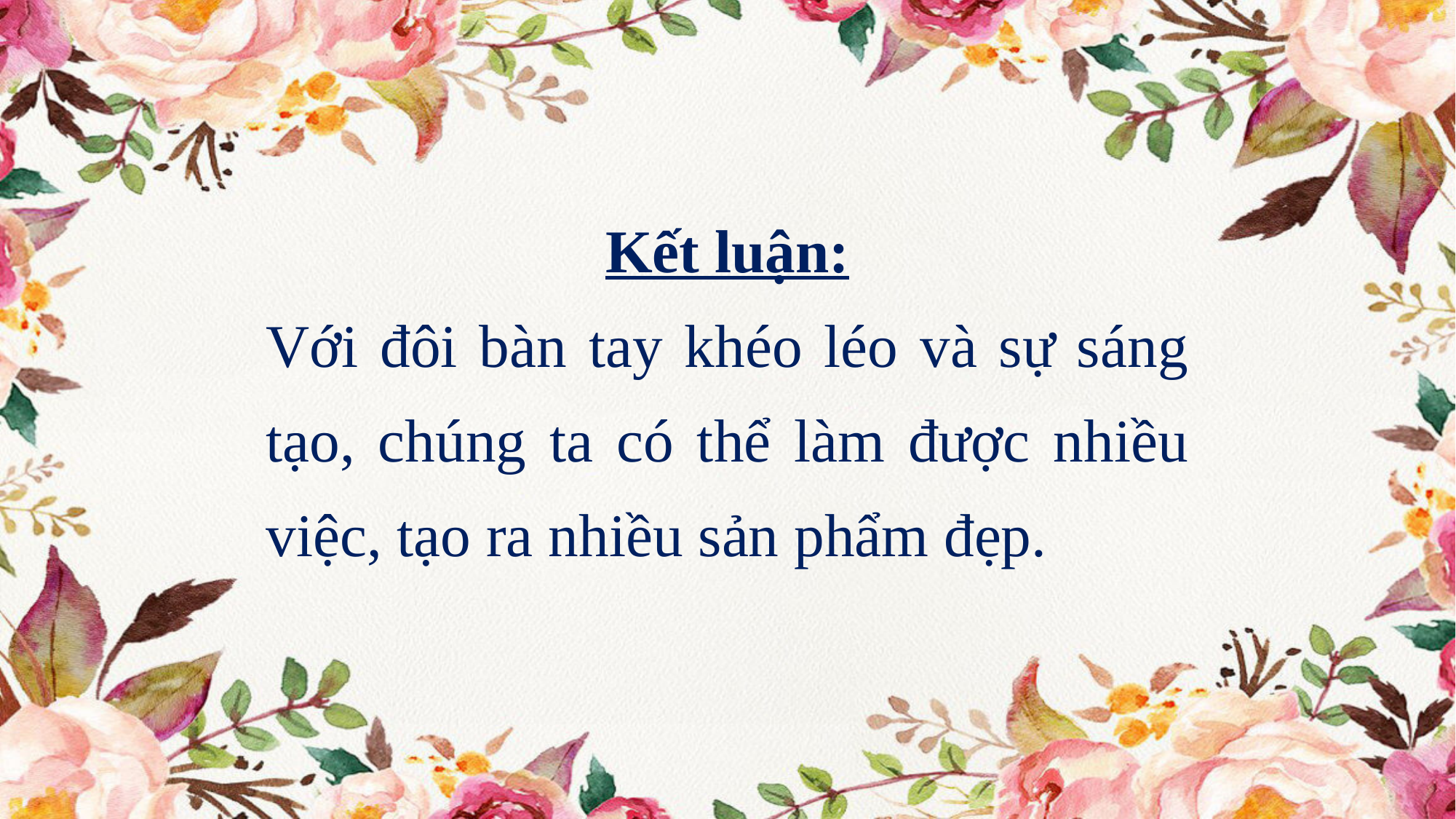

Kết luận:
Với đôi bàn tay khéo léo và sự sáng tạo, chúng ta có thể làm được nhiều việc, tạo ra nhiều sản phẩm đẹp.